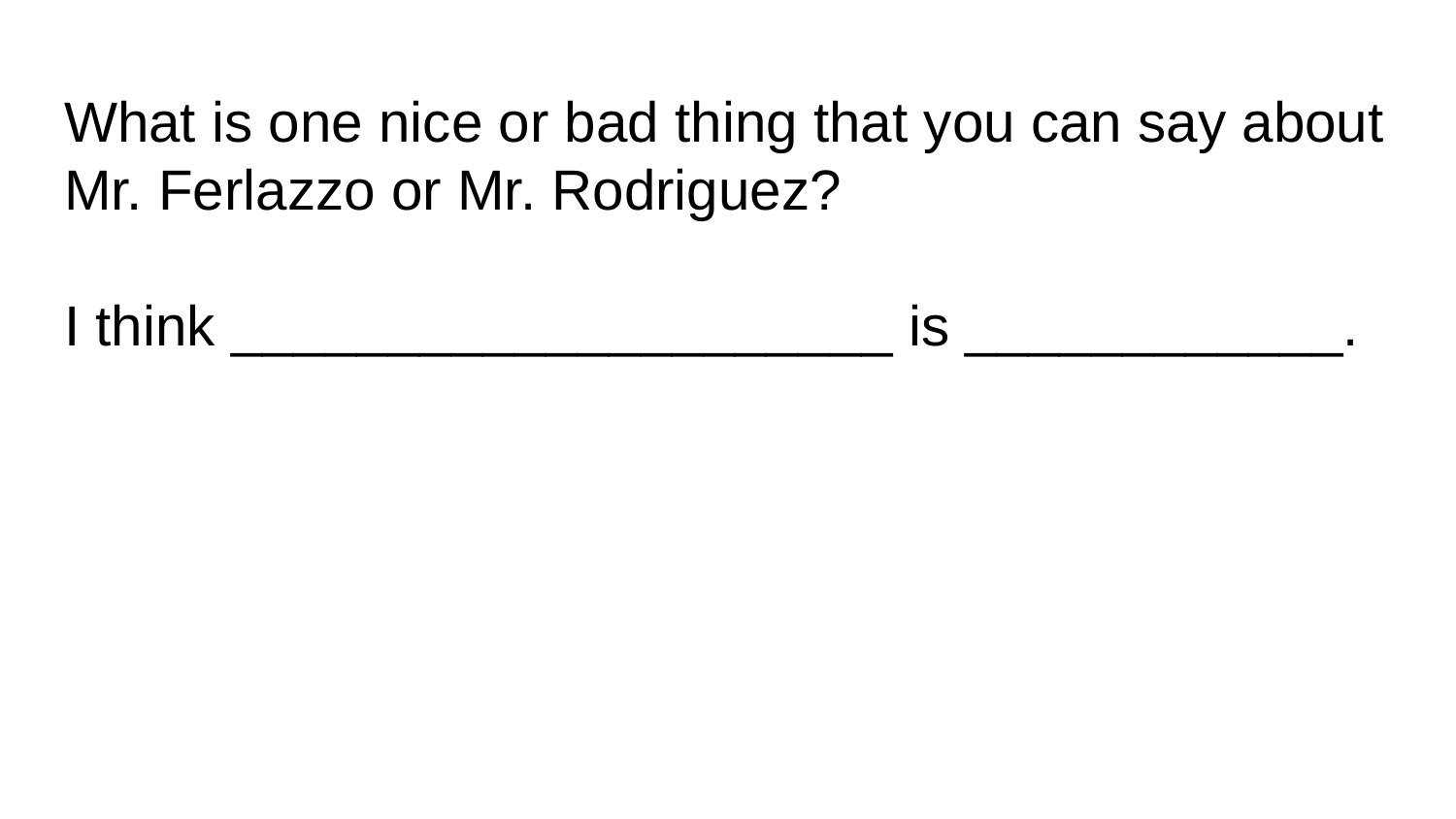

# What is one nice or bad thing that you can say about Mr. Ferlazzo or Mr. Rodriguez?

I think _____________________ is ____________.